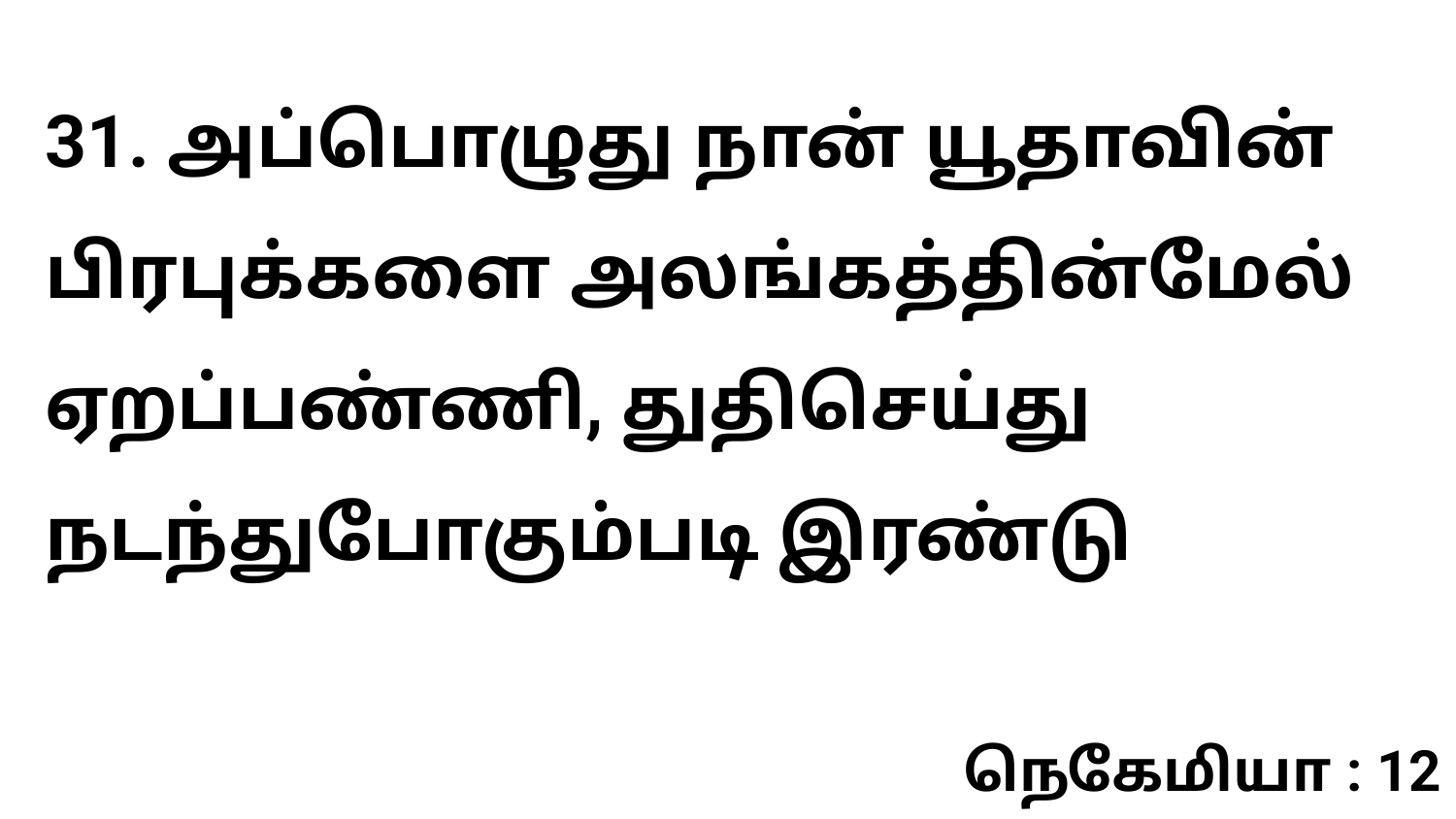

31. அப்பொழுது நான் யூதாவின் பிரபுக்களை அலங்கத்தின்மேல் ஏறப்பண்ணி, துதிசெய்து நடந்துபோகும்படி இரண்டு
நெகேமியா : 12